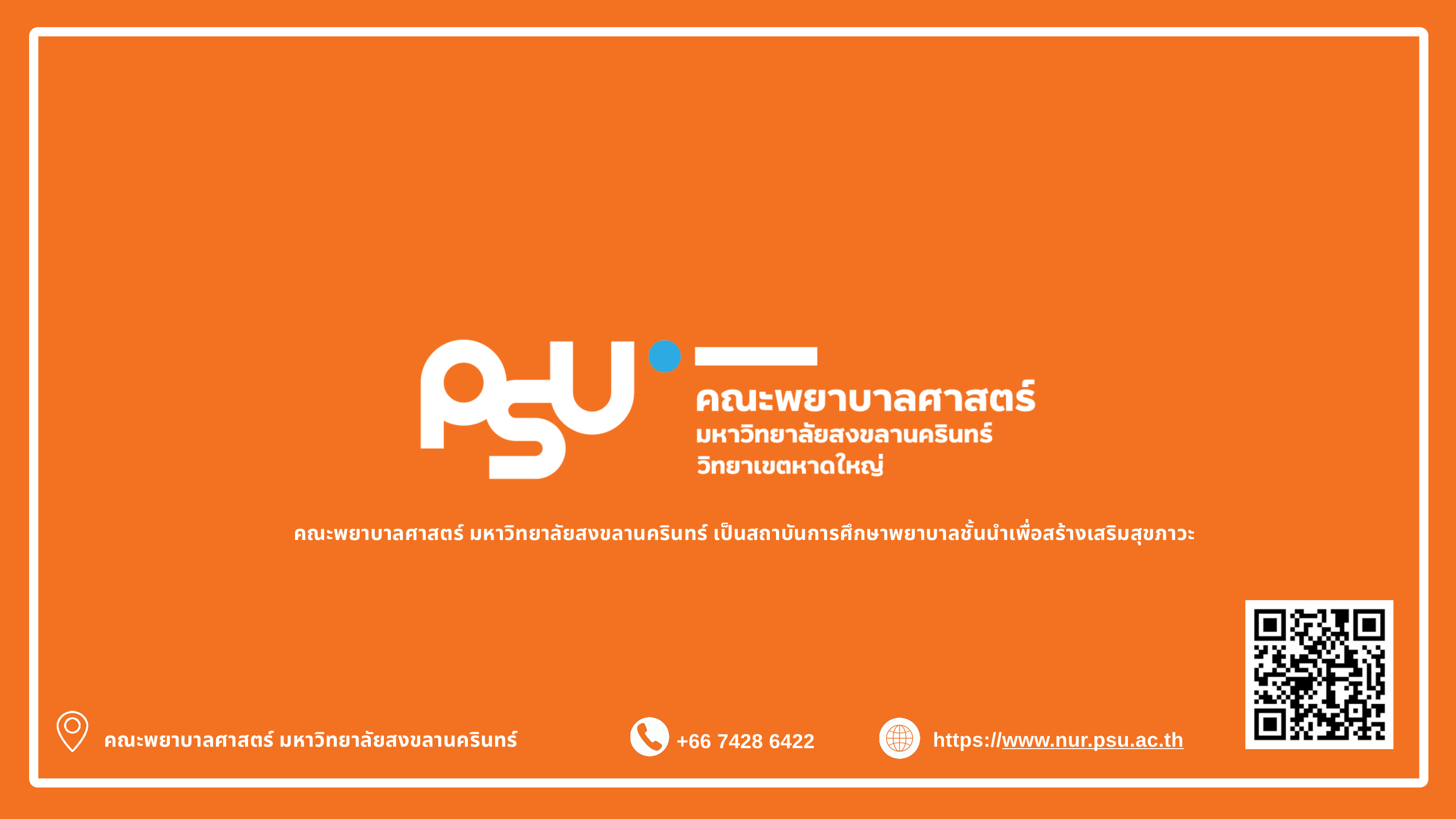

คณะพยาบาลศาสตร์ มหาวิทยาลัยสงขลานครินทร์ เป็นสถาบันการศึกษาพยาบาลชั้นนำเพื่อสร้างเสริมสุขภาวะ

คณะพยาบาลศาสตร์ มหาวิทยาลัยสงขลานครินทร์
https://www.nur.psu.ac.th
+66 7428 6422